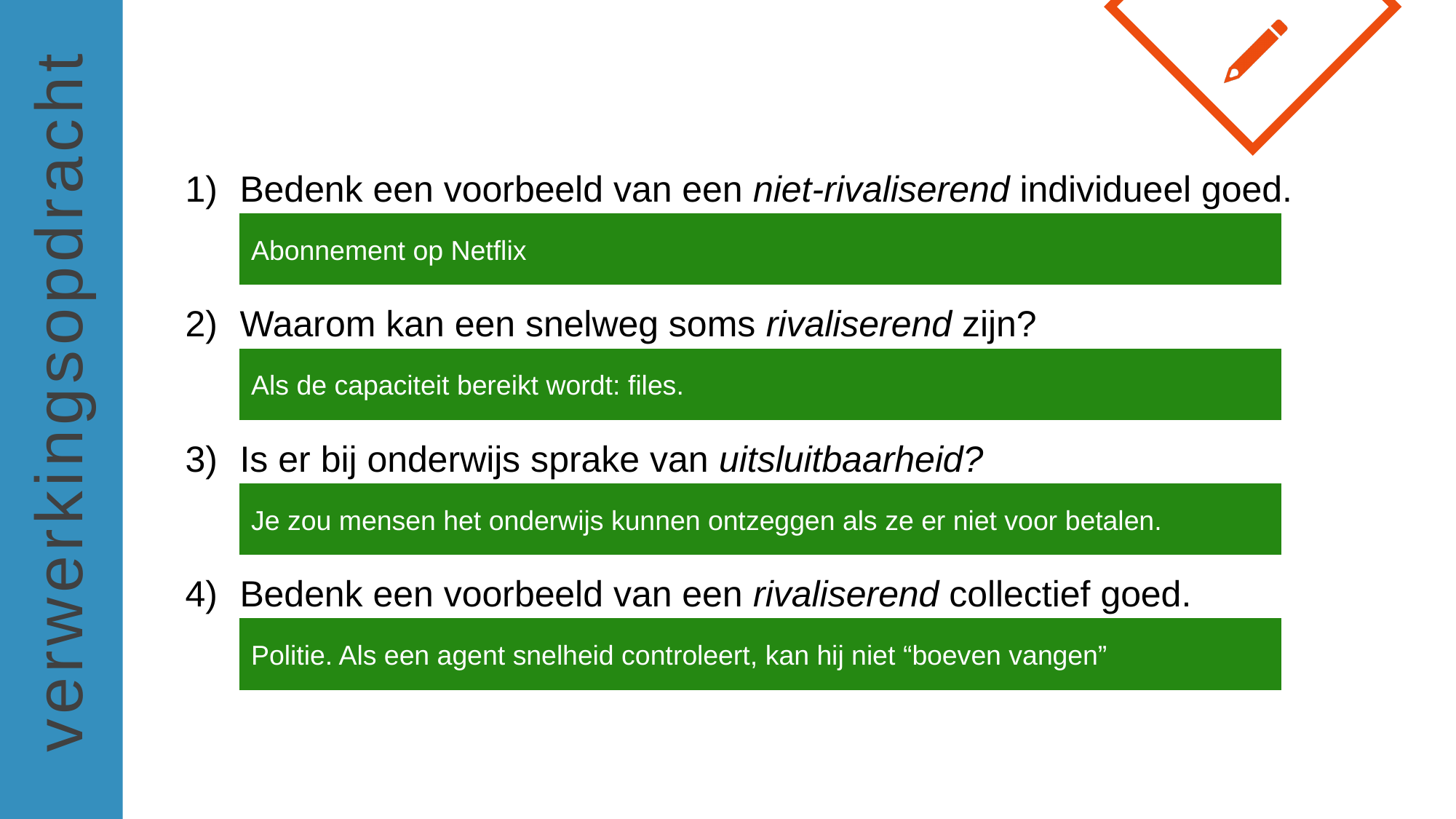

Bedenk een voorbeeld van een niet-rivaliserend individueel goed.

Waarom kan een snelweg soms rivaliserend zijn?

Is er bij onderwijs sprake van uitsluitbaarheid?

Bedenk een voorbeeld van een rivaliserend collectief goed.
Abonnement op Netflix
Als de capaciteit bereikt wordt: files.
Je zou mensen het onderwijs kunnen ontzeggen als ze er niet voor betalen.
Politie. Als een agent snelheid controleert, kan hij niet “boeven vangen”